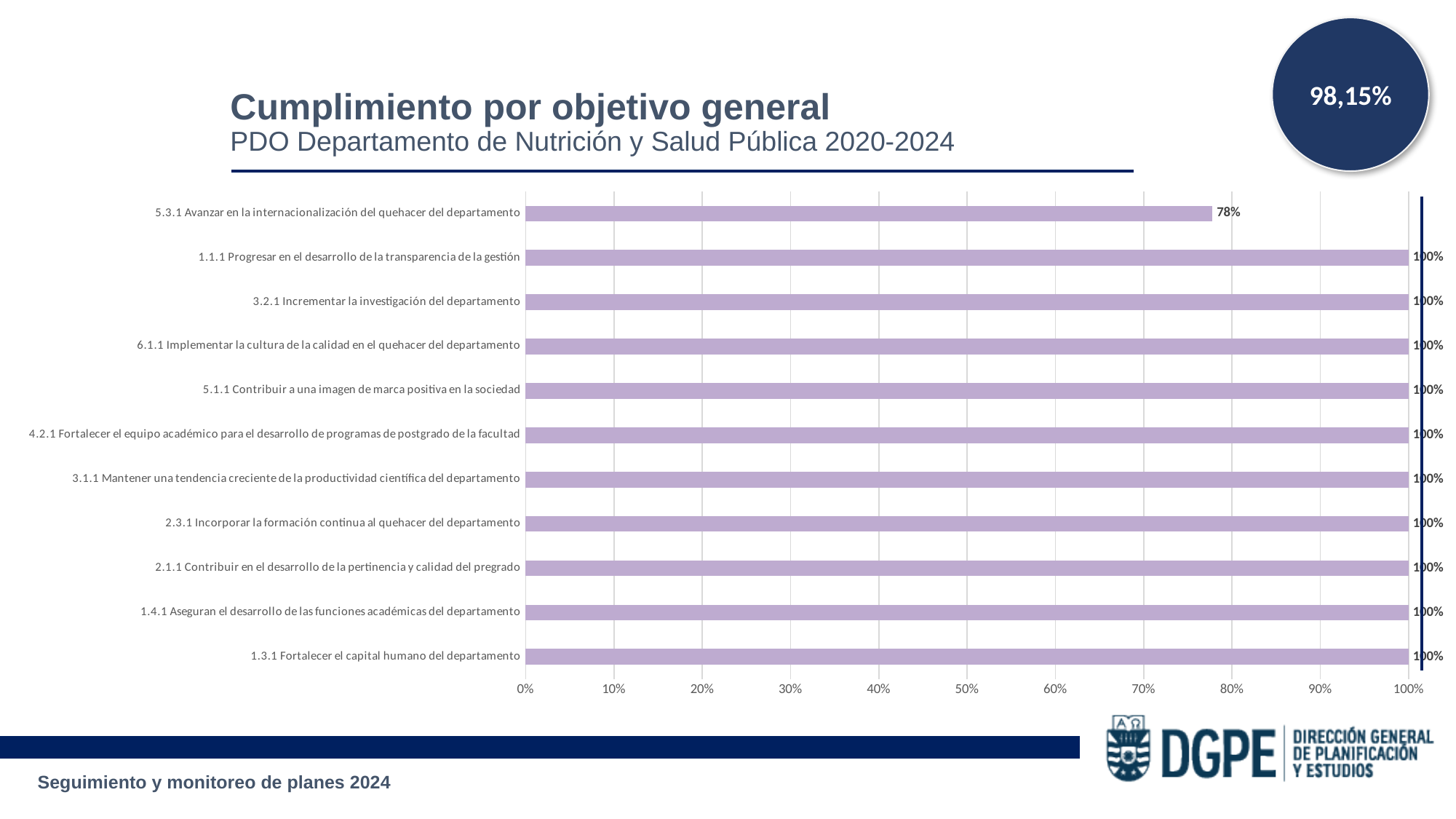

98,15%
Cumplimiento por objetivo general
PDO Departamento de Nutrición y Salud Pública 2020-2024

### Chart

| Category | Cumplimiento |
|---|---|
| 1.3.1 Fortalecer el capital humano del departamento | 1.0 |
| 1.4.1 Aseguran el desarrollo de las funciones académicas del departamento | 1.0 |
| 2.1.1 Contribuir en el desarrollo de la pertinencia y calidad del pregrado | 1.0 |
| 2.3.1 Incorporar la formación continua al quehacer del departamento | 1.0 |
| 3.1.1 Mantener una tendencia creciente de la productividad científica del departamento | 1.0 |
| 4.2.1 Fortalecer el equipo académico para el desarrollo de programas de postgrado de la facultad | 1.0 |
| 5.1.1 Contribuir a una imagen de marca positiva en la sociedad | 1.0 |
| 6.1.1 Implementar la cultura de la calidad en el quehacer del departamento | 1.0 |
| 3.2.1 Incrementar la investigación del departamento | 1.0 |
| 1.1.1 Progresar en el desarrollo de la transparencia de la gestión | 1.0 |
| 5.3.1 Avanzar en la internacionalización del quehacer del departamento | 0.7778 |
Seguimiento y monitoreo de planes 2024